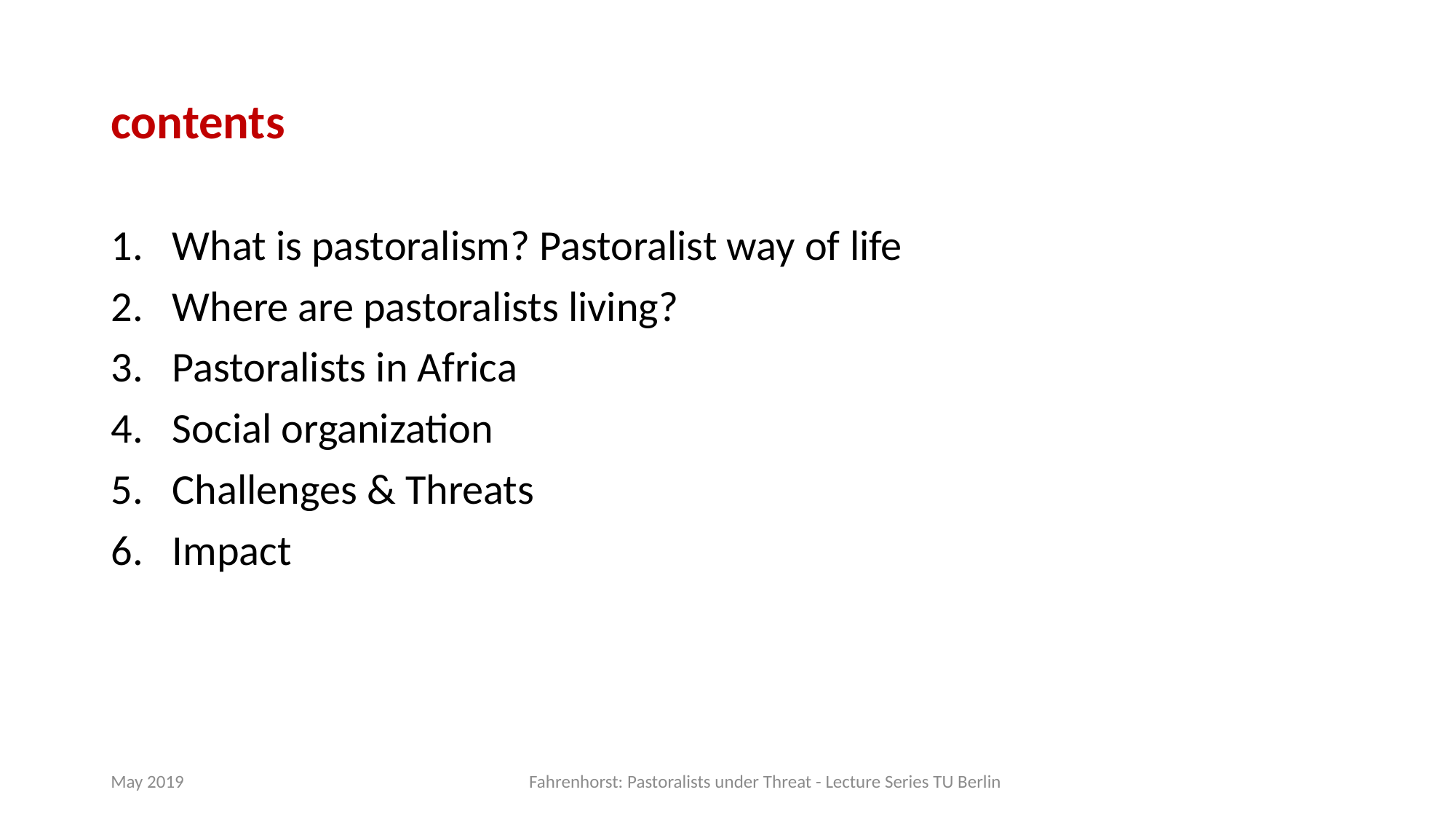

# contents
What is pastoralism? Pastoralist way of life
Where are pastoralists living?
Pastoralists in Africa
Social organization
Challenges & Threats
Impact

May 2019
Fahrenhorst: Pastoralists under Threat - Lecture Series TU Berlin